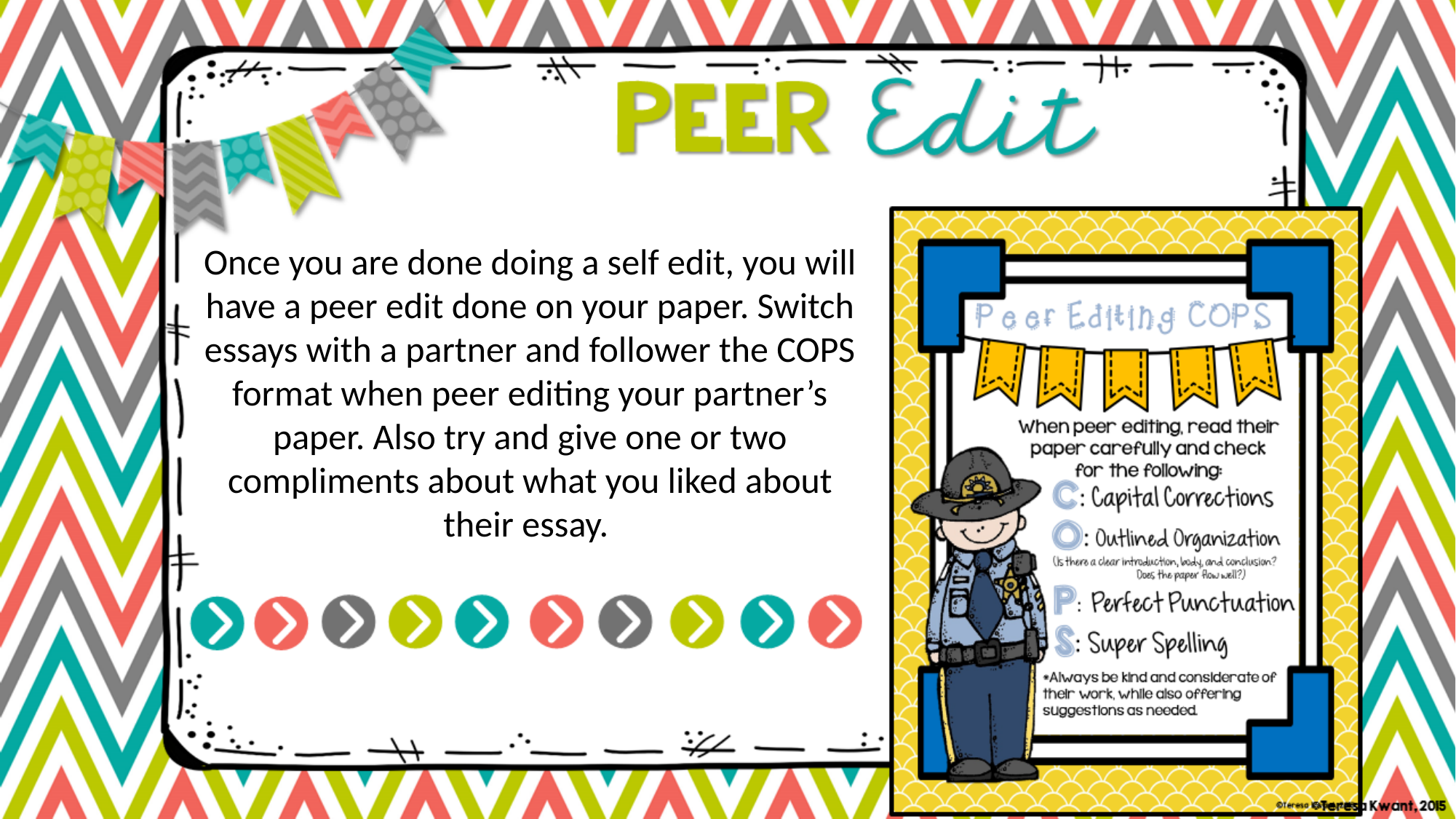

Once you are done doing a self edit, you will have a peer edit done on your paper. Switch essays with a partner and follower the COPS format when peer editing your partner’s paper. Also try and give one or two compliments about what you liked about their essay.